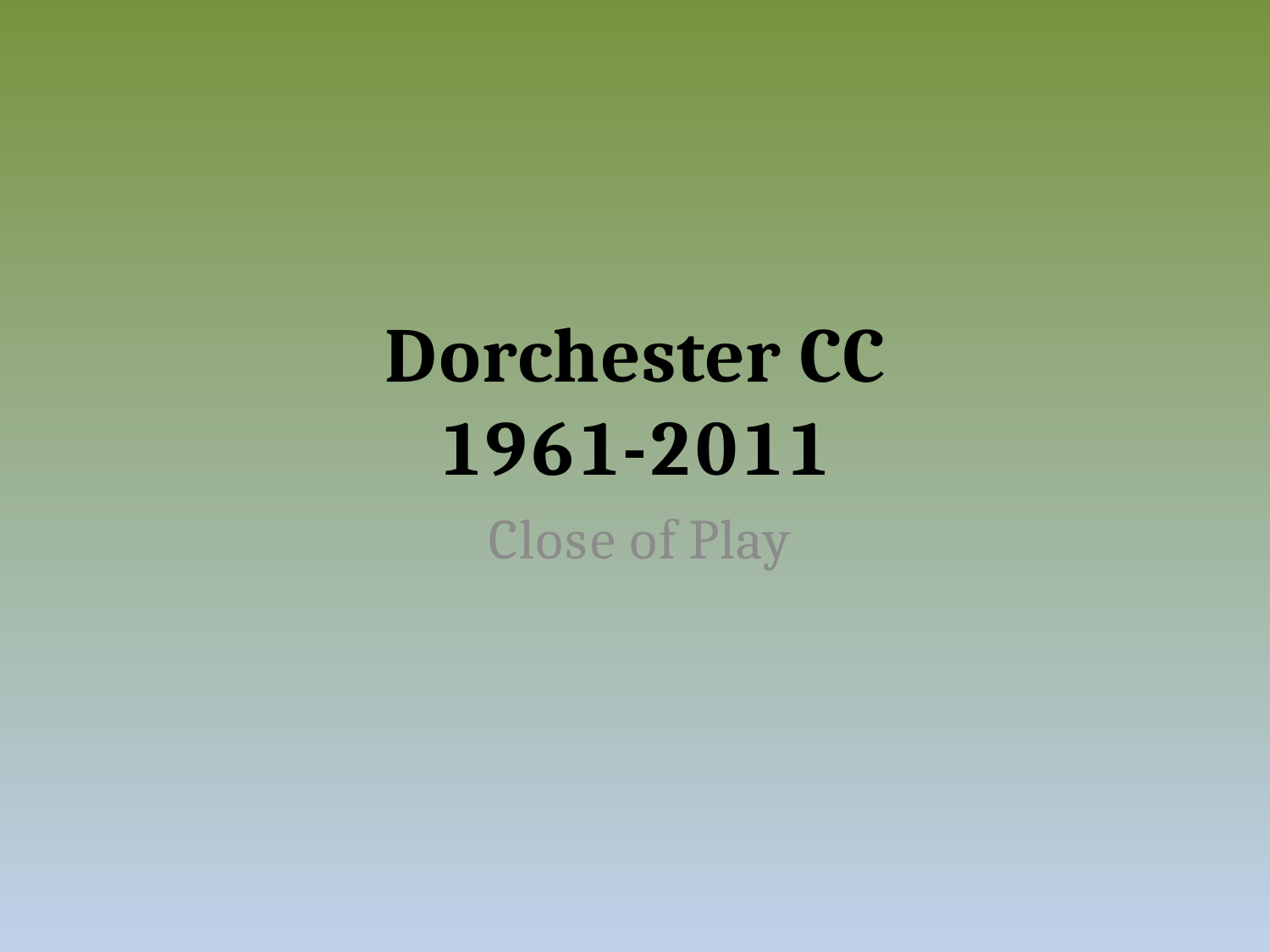

# Dorchester CC 1961-2011
Close of Play